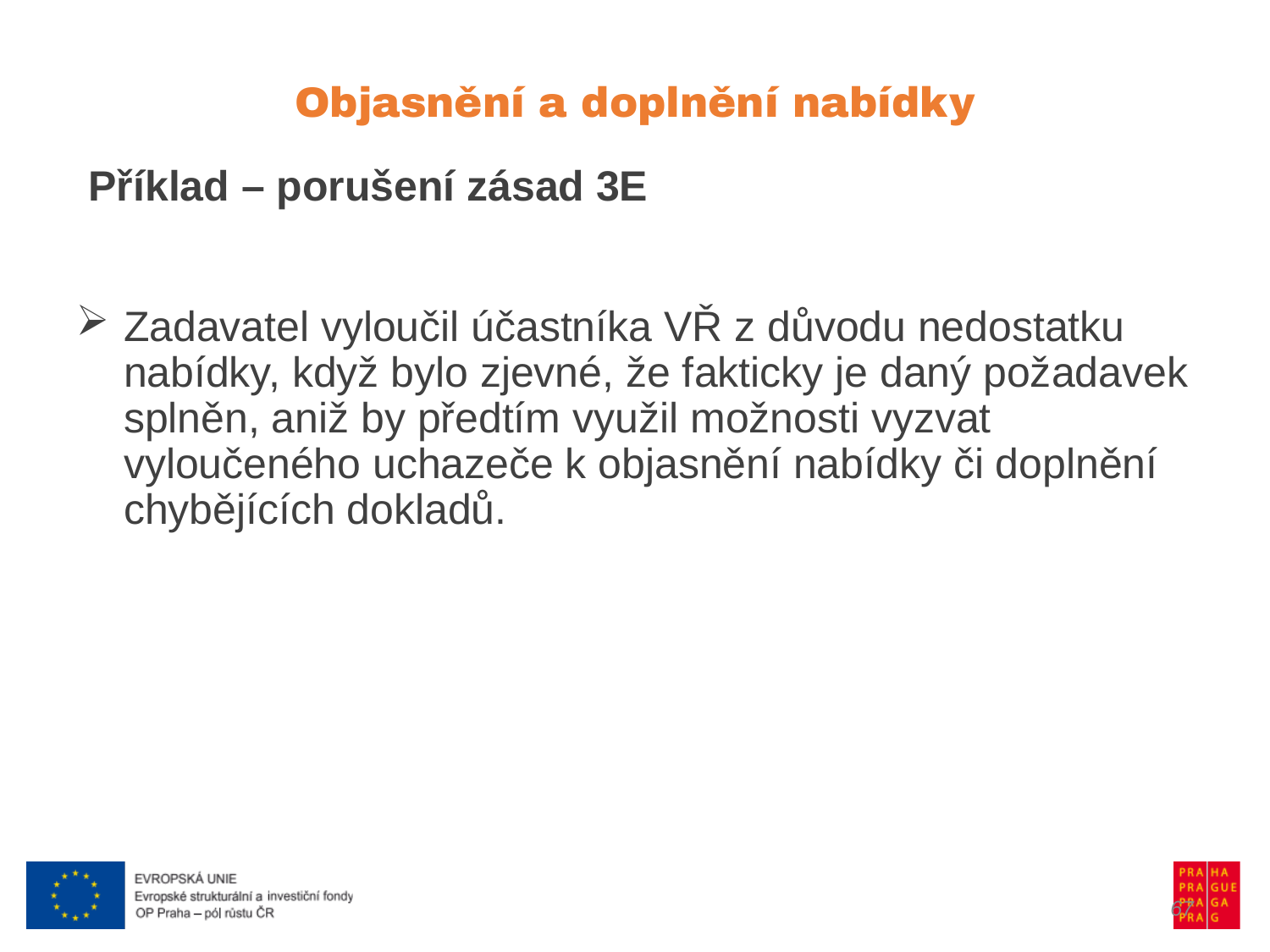

Objasnění a doplnění nabídky

Příklad – porušení zásad 3E

Zadavatel vyloučil účastníka VŘ z důvodu nedostatku nabídky, když bylo zjevné, že fakticky je daný požadavek splněn, aniž by předtím využil možnosti vyzvat vyloučeného uchazeče k objasnění nabídky či doplnění chybějících dokladů.

67